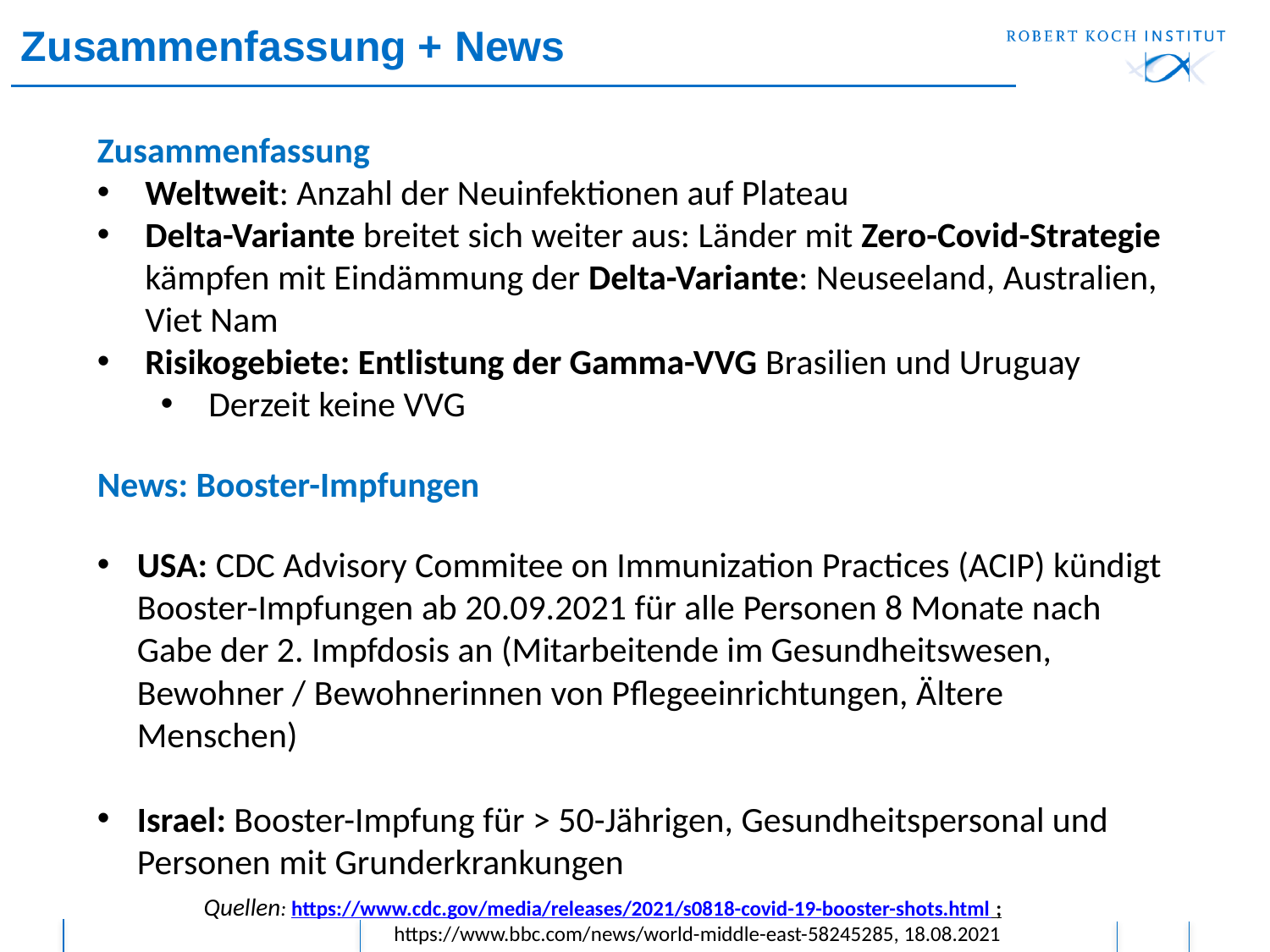

# Zusammenfassung + News
Zusammenfassung
Weltweit: Anzahl der Neuinfektionen auf Plateau
Delta-Variante breitet sich weiter aus: Länder mit Zero-Covid-Strategie kämpfen mit Eindämmung der Delta-Variante: Neuseeland, Australien, Viet Nam
Risikogebiete: Entlistung der Gamma-VVG Brasilien und Uruguay
Derzeit keine VVG

News: Booster-Impfungen

USA: CDC Advisory Commitee on Immunization Practices (ACIP) kündigt Booster-Impfungen ab 20.09.2021 für alle Personen 8 Monate nach Gabe der 2. Impfdosis an (Mitarbeitende im Gesundheitswesen, Bewohner / Bewohnerinnen von Pflegeeinrichtungen, Ältere Menschen)

Israel: Booster-Impfung für > 50-Jährigen, Gesundheitspersonal und Personen mit Grunderkrankungen

Quellen: https://www.cdc.gov/media/releases/2021/s0818-covid-19-booster-shots.html ; https://www.bbc.com/news/world-middle-east-58245285, 18.08.2021